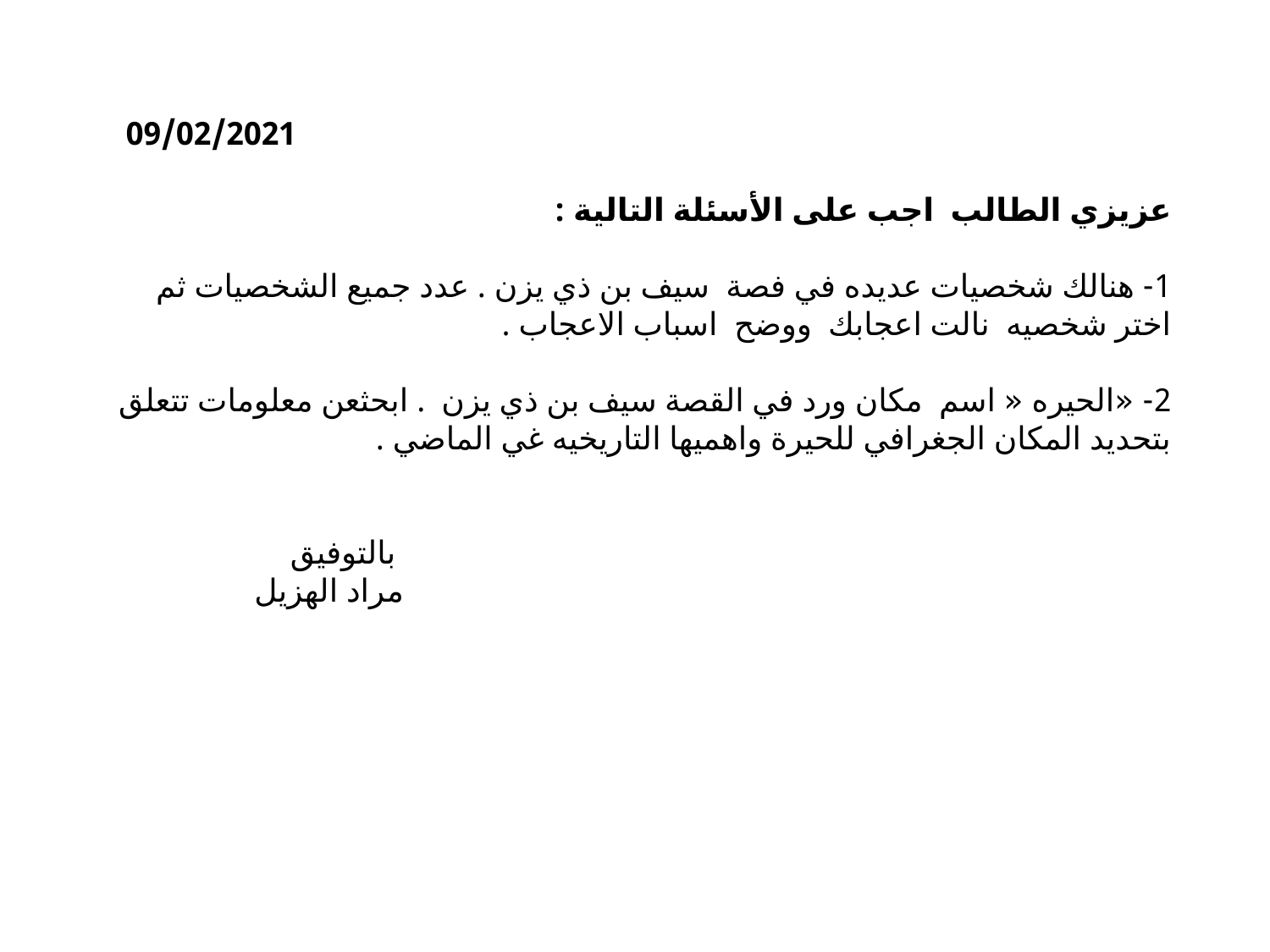

# 09/02/2021 عزيزي الطالب  اجب على الأسئلة التالية : 1- هنالك شخصيات عديده في فصة  سيف بن ذي يزن . عدد جميع الشخصيات ثم اختر شخصيه  نالت اعجابك  ووضح  اسباب الاعجاب . 2- «الحيره « اسم  مكان ورد في القصة سيف بن ذي يزن  . ابحثعن معلومات تتعلق بتحديد المكان الجغرافي للحيرة واهميها التاريخيه غي الماضي . بالتوفيق مراد الهزيل